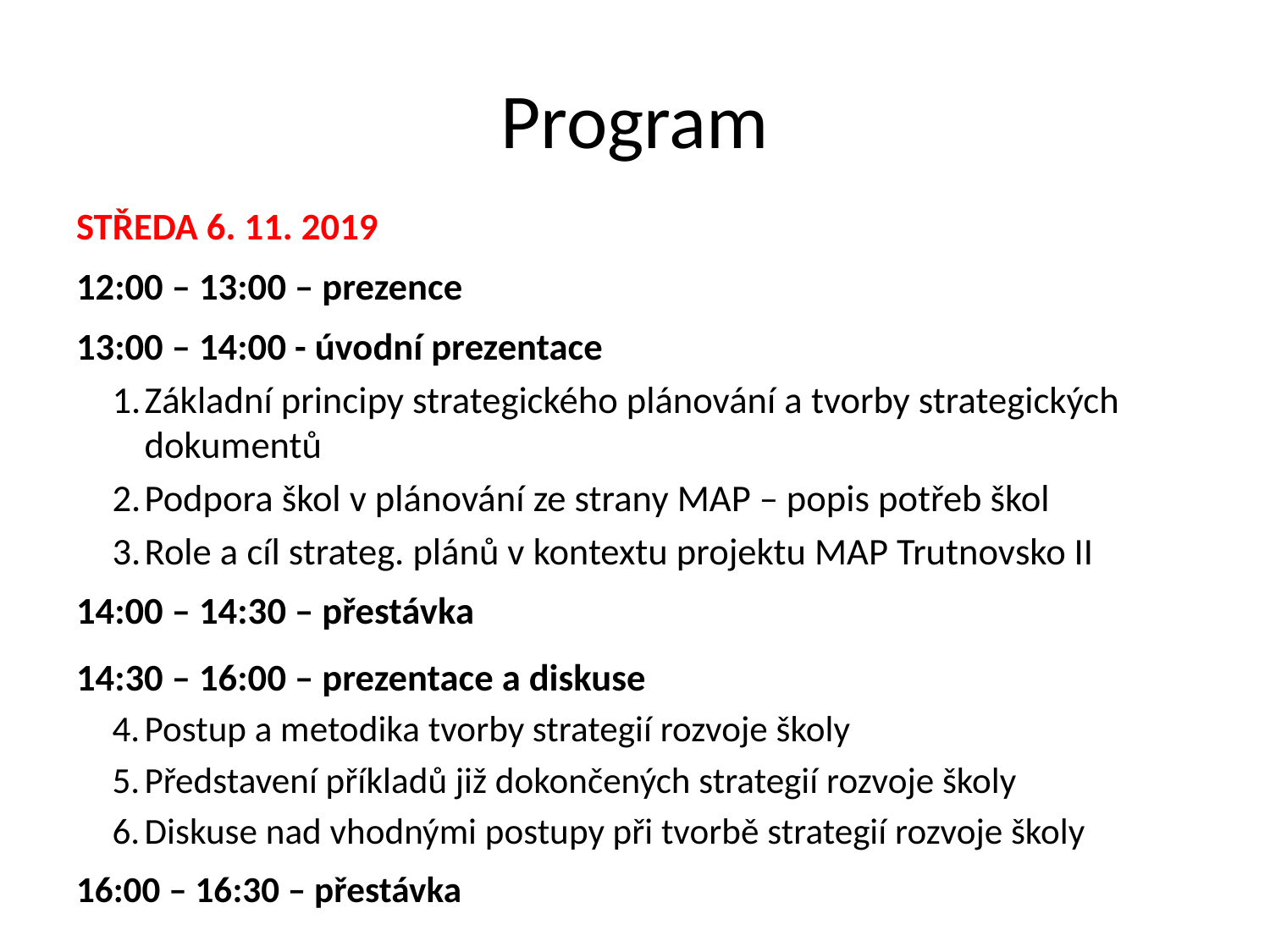

# Program
STŘEDA 6. 11. 2019
12:00 – 13:00 – prezence
13:00 – 14:00 - úvodní prezentace
Základní principy strategického plánování a tvorby strategických dokumentů
Podpora škol v plánování ze strany MAP – popis potřeb škol
Role a cíl strateg. plánů v kontextu projektu MAP Trutnovsko II
14:00 – 14:30 – přestávka
14:30 – 16:00 – prezentace a diskuse
Postup a metodika tvorby strategií rozvoje školy
Představení příkladů již dokončených strategií rozvoje školy
Diskuse nad vhodnými postupy při tvorbě strategií rozvoje školy
16:00 – 16:30 – přestávka